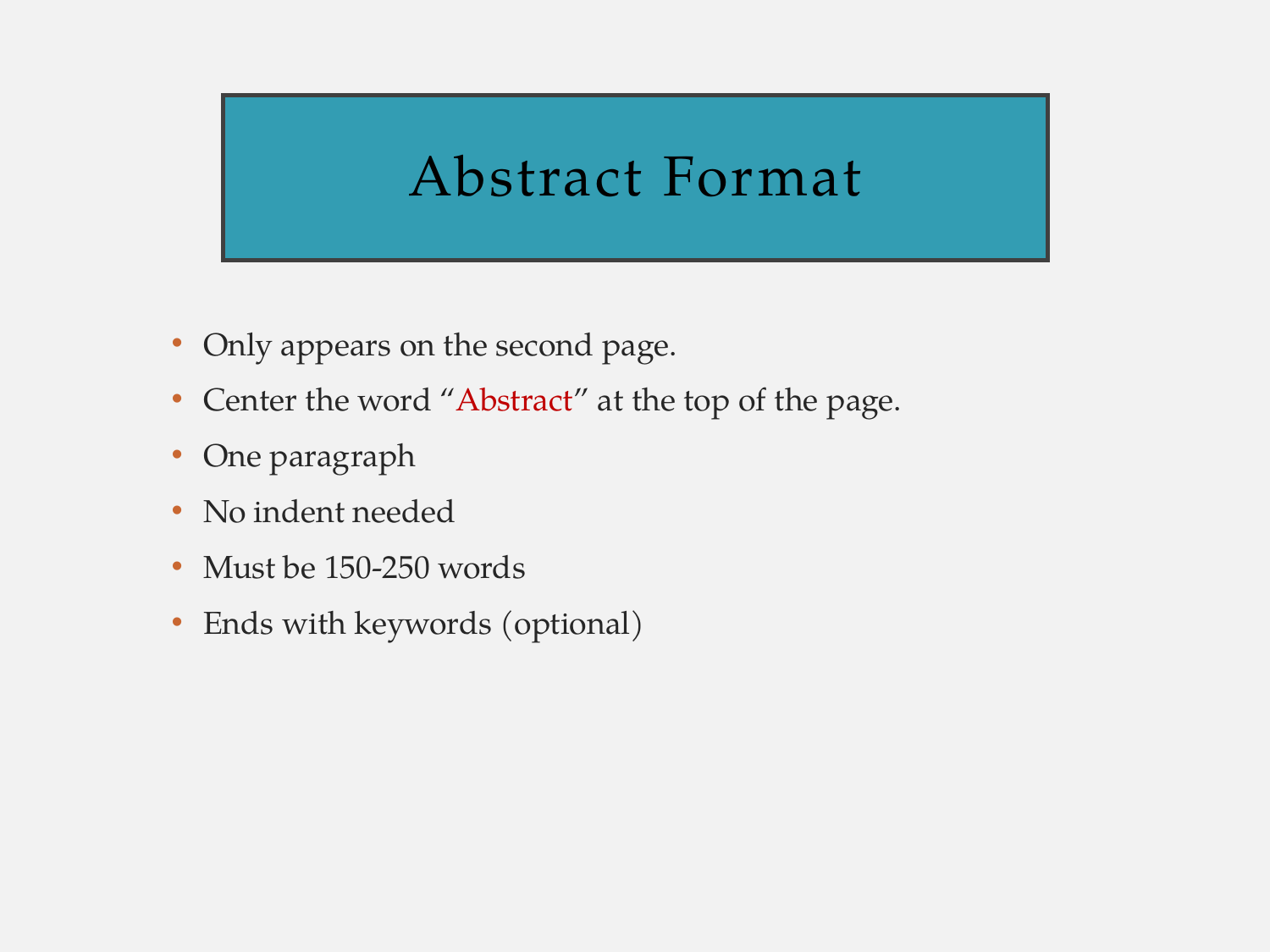

# Abstract Format
Only appears on the second page.
Center the word “Abstract” at the top of the page.
One paragraph
No indent needed
Must be 150-250 words
Ends with keywords (optional)